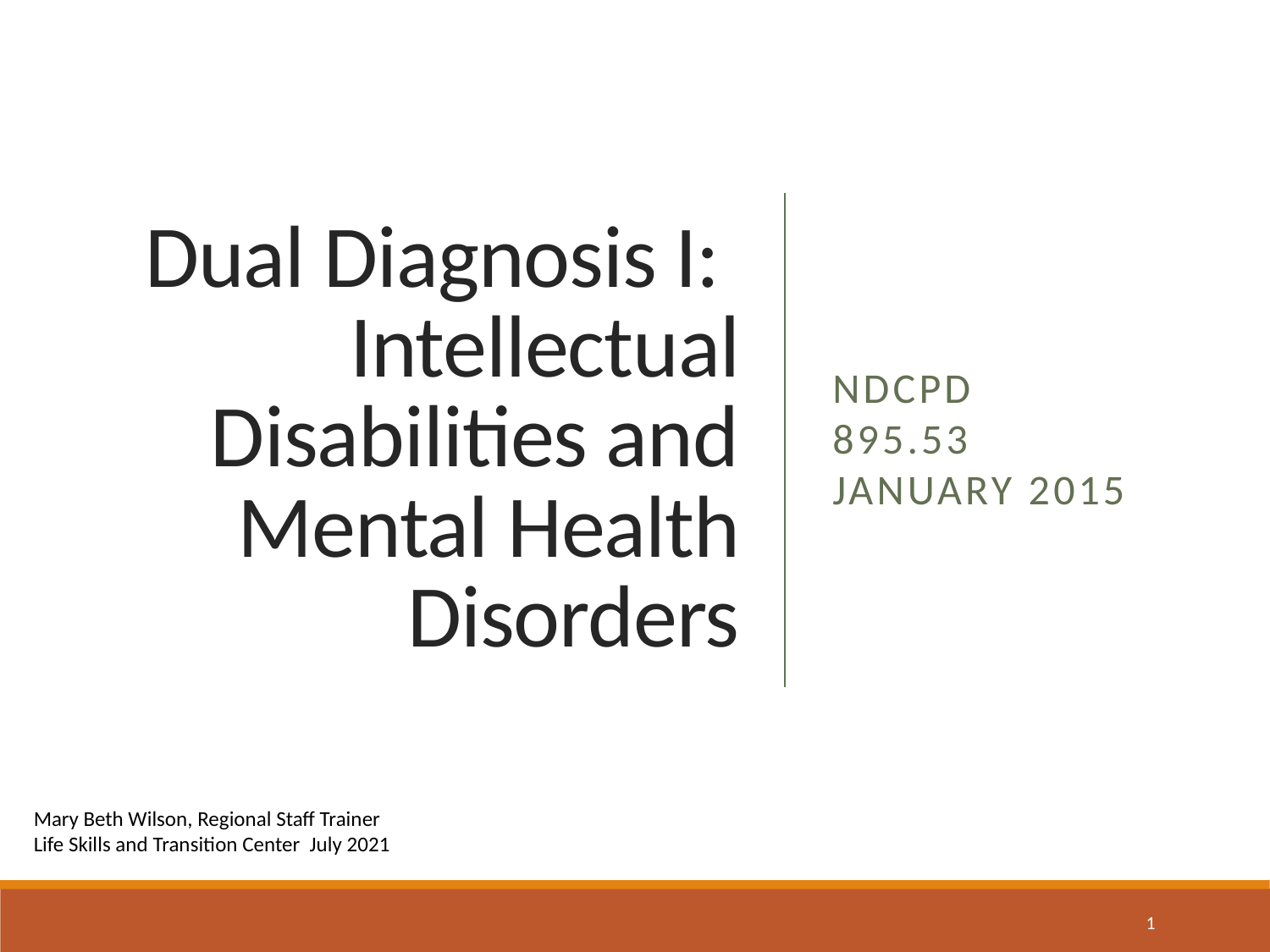

# Dual Diagnosis I: Intellectual Disabilities and Mental Health Disorders
NDCPD
895.53
January 2015
Mary Beth Wilson, Regional Staff Trainer
Life Skills and Transition Center  July 2021

1